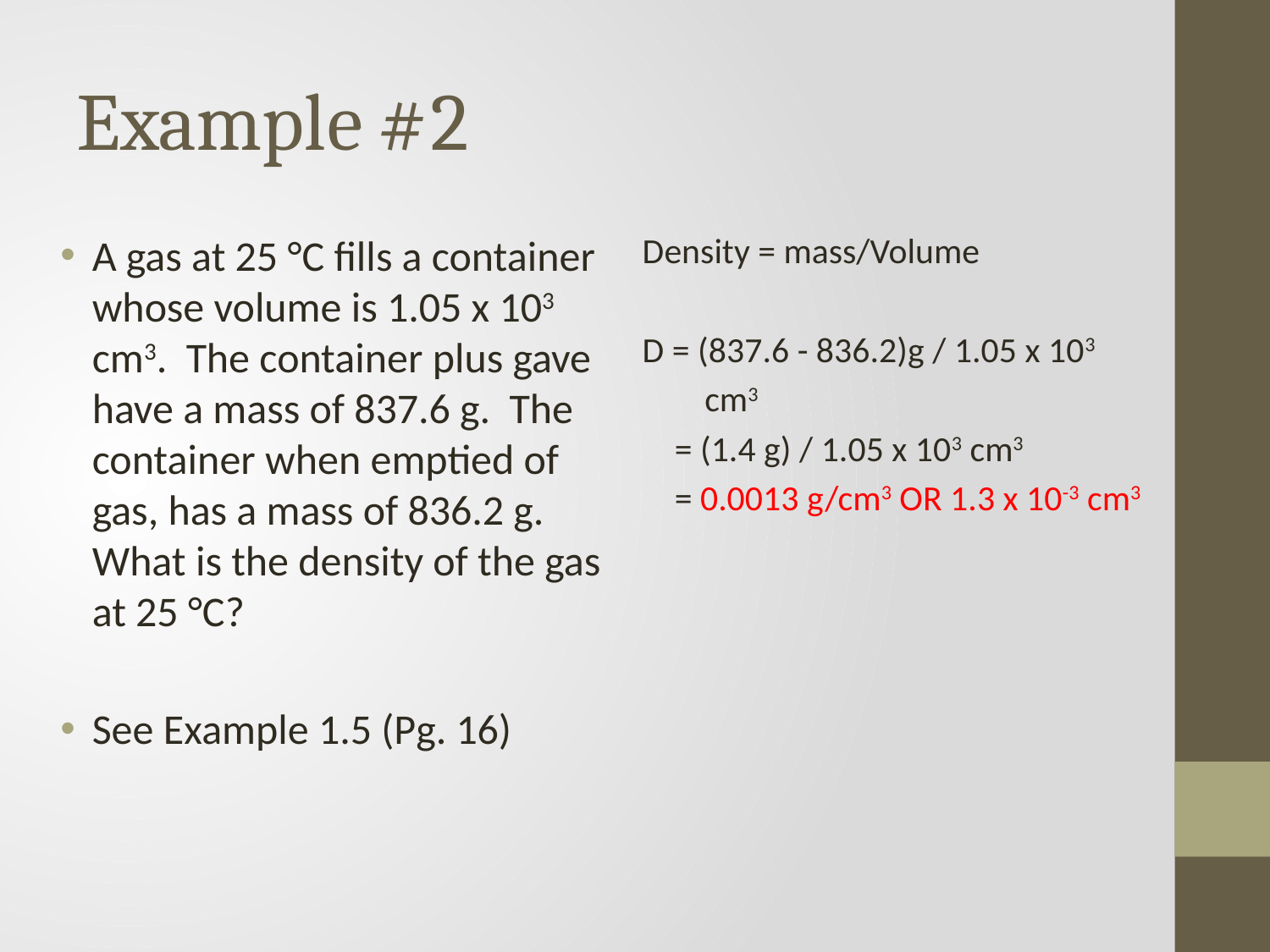

# Example #2
A gas at 25 °C fills a container whose volume is 1.05 x 103 cm3.  The container plus gave have a mass of 837.6 g.  The container when emptied of gas, has a mass of 836.2 g.  What is the density of the gas at 25 °C?

See Example 1.5 (Pg. 16)

Density = mass/Volume

D = (837.6 - 836.2)g / 1.05 x 103
         cm3
    = (1.4 g) / 1.05 x 103 cm3
    = 0.0013 g/cm3 OR 1.3 x 10-3 cm3